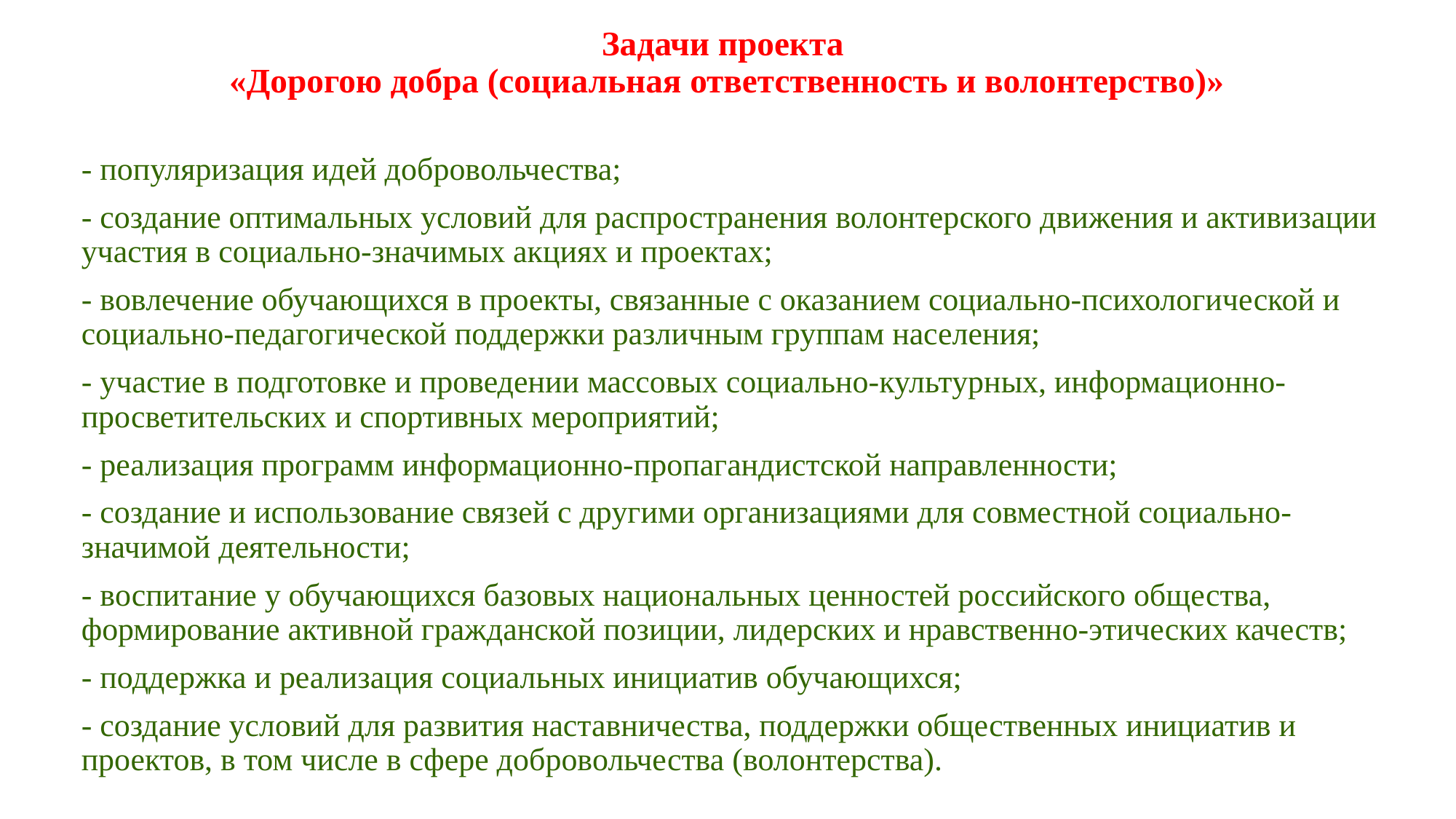

# Задачи проекта «Дорогою добра (социальная ответственность и волонтерство)»
- популяризация идей добровольчества;
- создание оптимальных условий для распространения волонтерского движения и активизации участия в социально-значимых акциях и проектах;
- вовлечение обучающихся в проекты, связанные с оказанием социально-психологической и социально-педагогической поддержки различным группам населения;
- участие в подготовке и проведении массовых социально-культурных, информационно-просветительских и спортивных мероприятий;
- реализация программ информационно-пропагандистской направленности;
- создание и использование связей с другими организациями для совместной социально-значимой деятельности;
- воспитание у обучающихся базовых национальных ценностей российского общества, формирование активной гражданской позиции, лидерских и нравственно-этических качеств;
- поддержка и реализация социальных инициатив обучающихся;
- создание условий для развития наставничества, поддержки общественных инициатив и проектов, в том числе в сфере добровольчества (волонтерства).